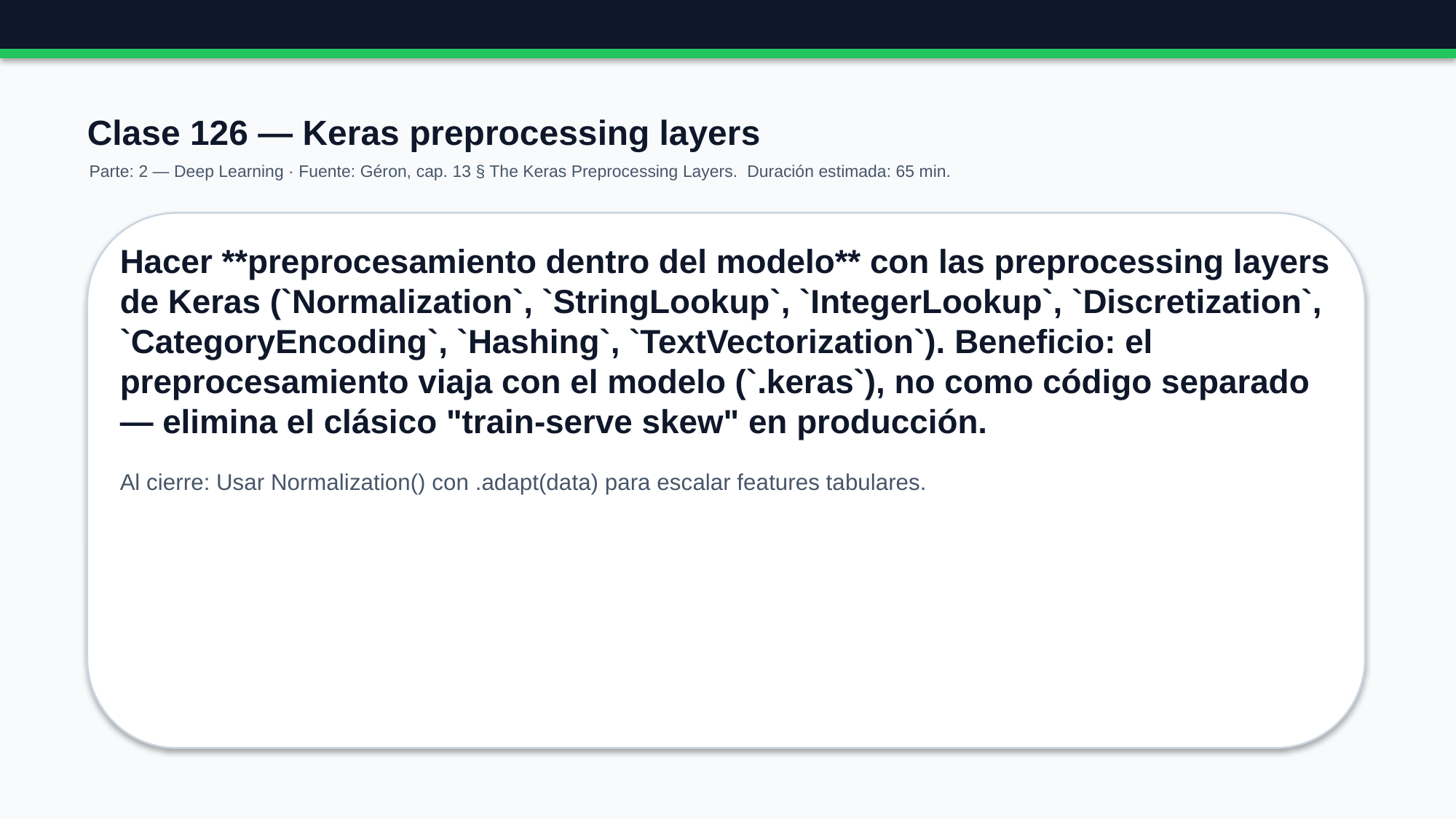

Clase 126 — Keras preprocessing layers
Parte: 2 — Deep Learning · Fuente: Géron, cap. 13 § The Keras Preprocessing Layers.  Duración estimada: 65 min.

Hacer **preprocesamiento dentro del modelo** con las preprocessing layers de Keras (`Normalization`, `StringLookup`, `IntegerLookup`, `Discretization`, `CategoryEncoding`, `Hashing`, `TextVectorization`). Beneficio: el preprocesamiento viaja con el modelo (`.keras`), no como código separado — elimina el clásico "train-serve skew" en producción.
Al cierre: Usar Normalization() con .adapt(data) para escalar features tabulares.